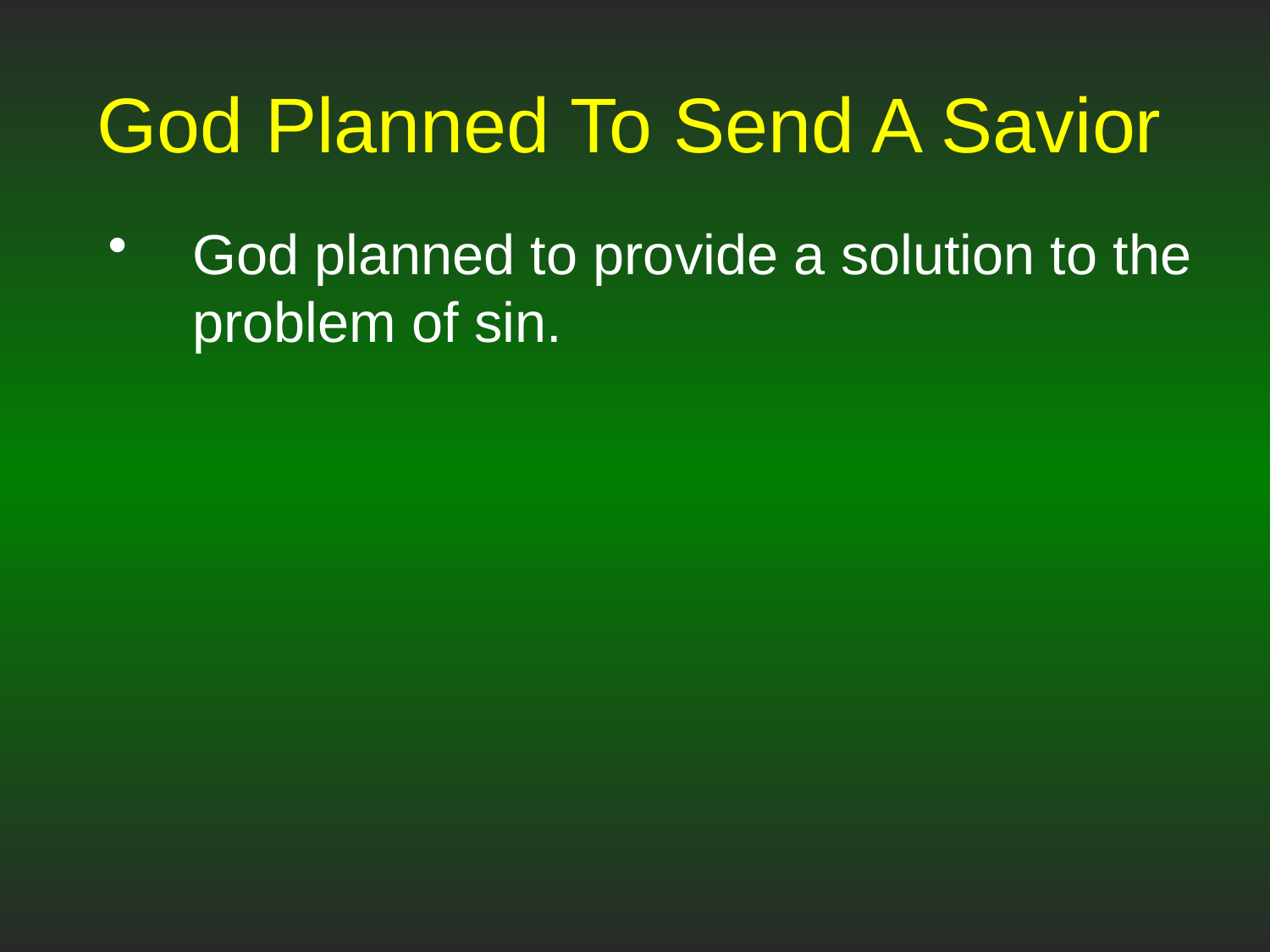

# God Planned To Send A Savior
God planned to provide a solution to the problem of sin.